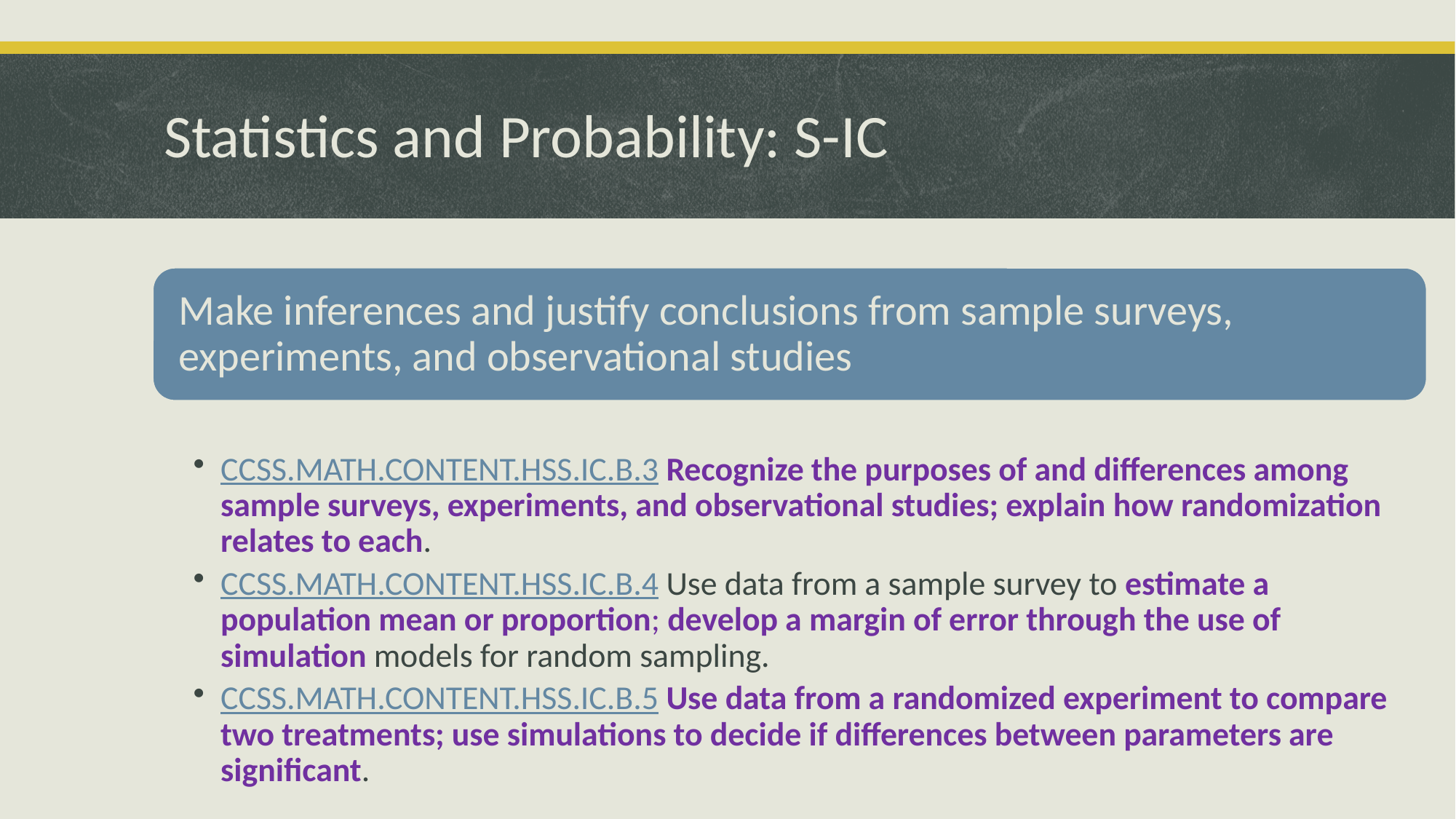

# Statistics and Probability: S-IC
Make inferences and justify conclusions from sample surveys, experiments, and observational studies

CCSS.MATH.CONTENT.HSS.IC.B.3 Recognize the purposes of and differences among sample surveys, experiments, and observational studies; explain how randomization relates to each.
CCSS.MATH.CONTENT.HSS.IC.B.4 Use data from a sample survey to estimate a population mean or proportion; develop a margin of error through the use of simulation models for random sampling.
CCSS.MATH.CONTENT.HSS.IC.B.5 Use data from a randomized experiment to compare two treatments; use simulations to decide if differences between parameters are significant.